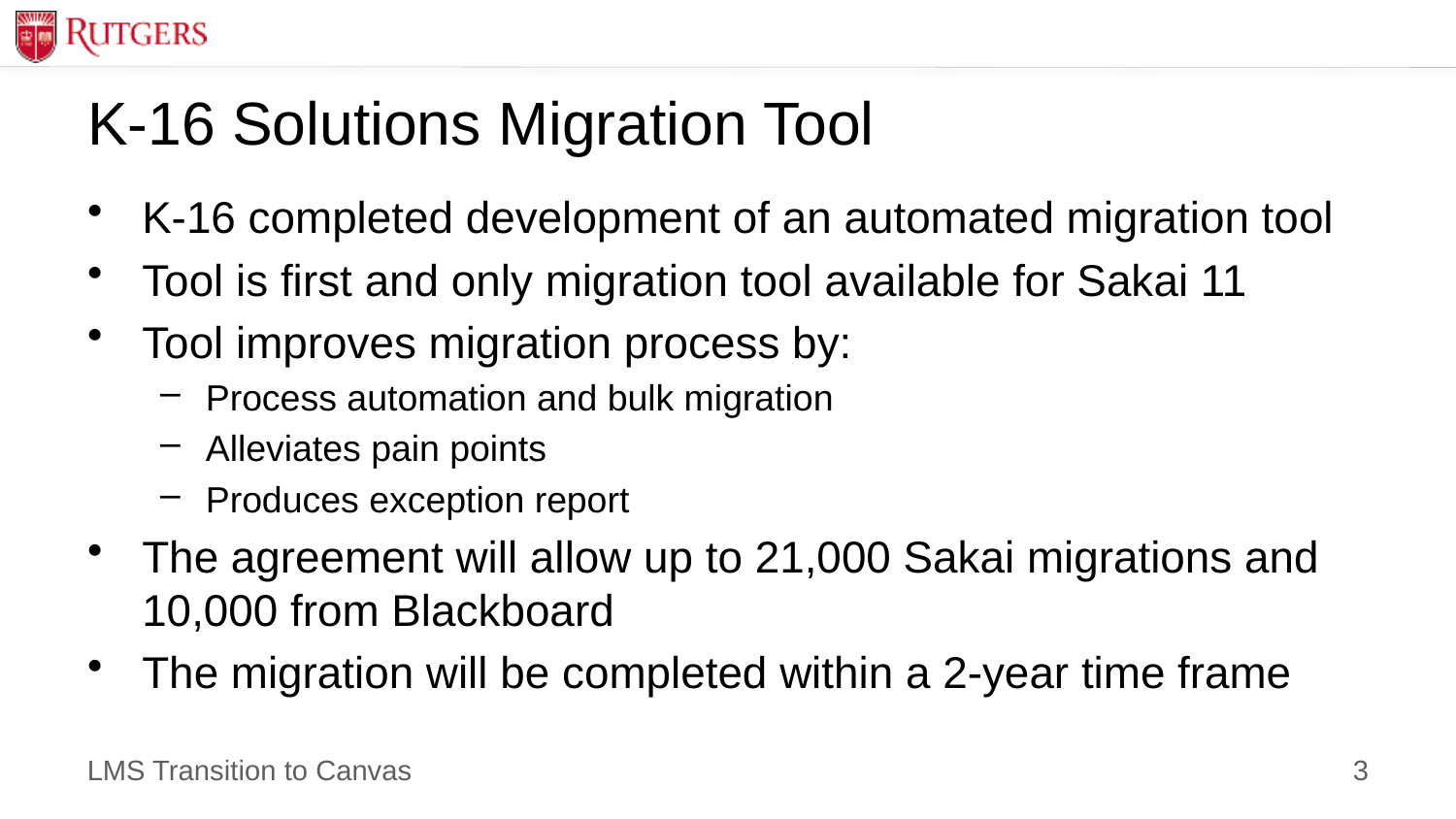

# K-16 Solutions Migration Tool
K-16 completed development of an automated migration tool
Tool is first and only migration tool available for Sakai 11
Tool improves migration process by:
Process automation and bulk migration
Alleviates pain points
Produces exception report
The agreement will allow up to 21,000 Sakai migrations and 10,000 from Blackboard
The migration will be completed within a 2-year time frame

3